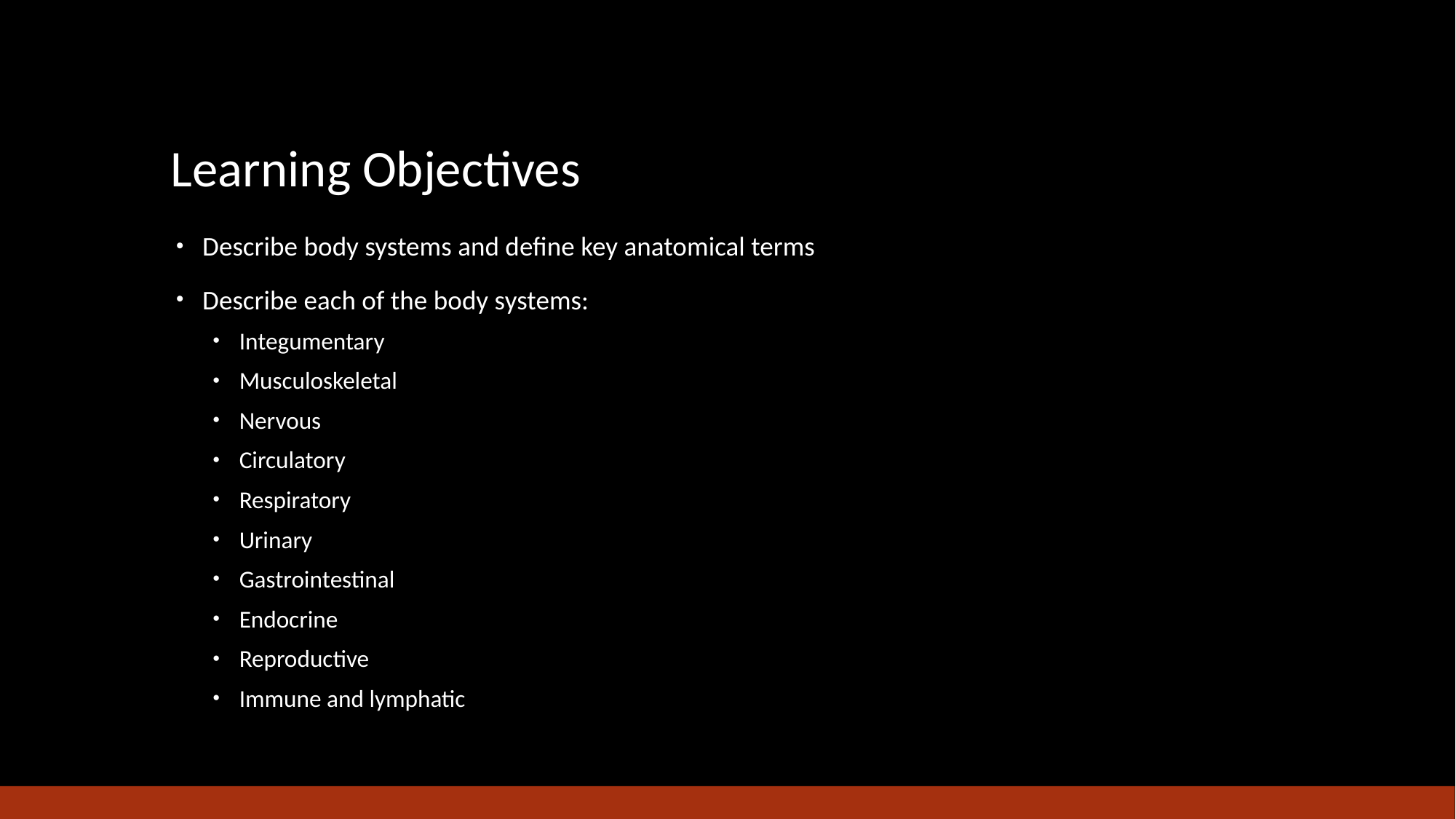

# Learning Objectives
Describe body systems and define key anatomical terms
Describe each of the body systems:
Integumentary
Musculoskeletal
Nervous
Circulatory
Respiratory
Urinary
Gastrointestinal
Endocrine
Reproductive
Immune and lymphatic